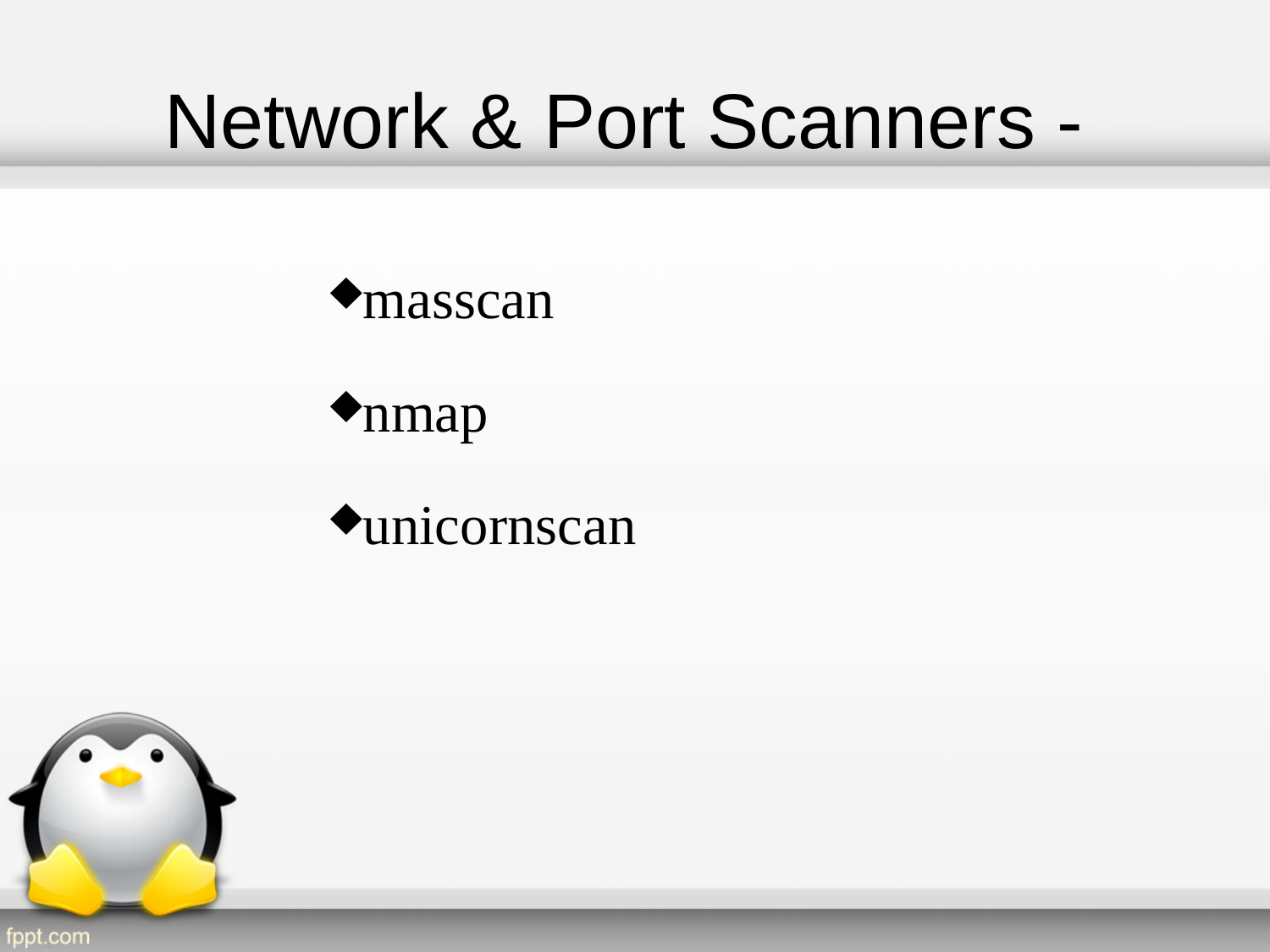

# Network & Port Scanners -
masscan
nmap
unicornscan